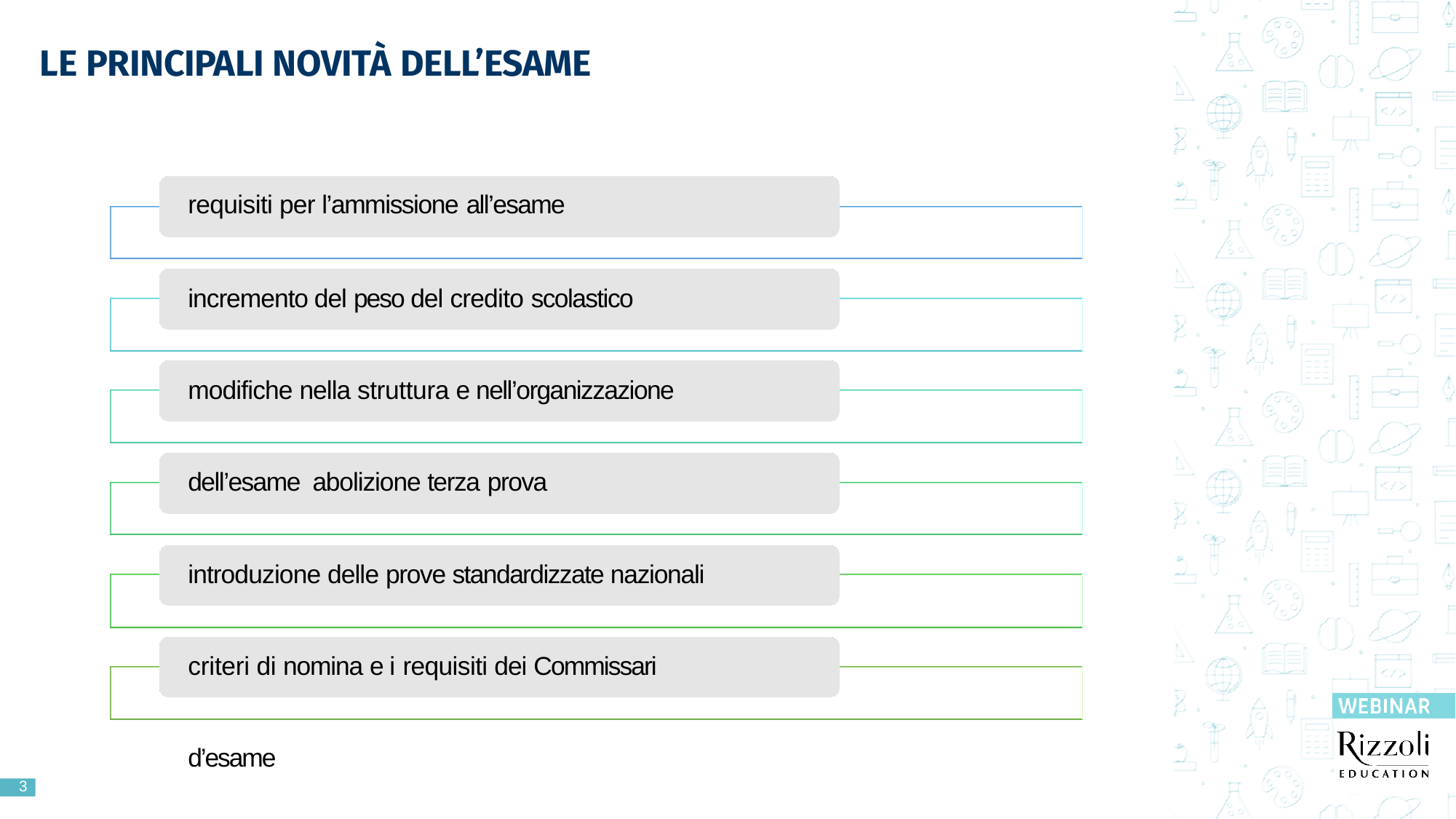

# LE PRINCIPALI NOVITÀ DELL’ESAME

requisiti per l’ammissione all’esame

incremento del peso del credito scolastico
modifiche nella struttura e nell’organizzazione dell’esame  abolizione terza prova
introduzione delle prove standardizzate nazionali  criteri di nomina e i requisiti dei Commissari d’esame

3